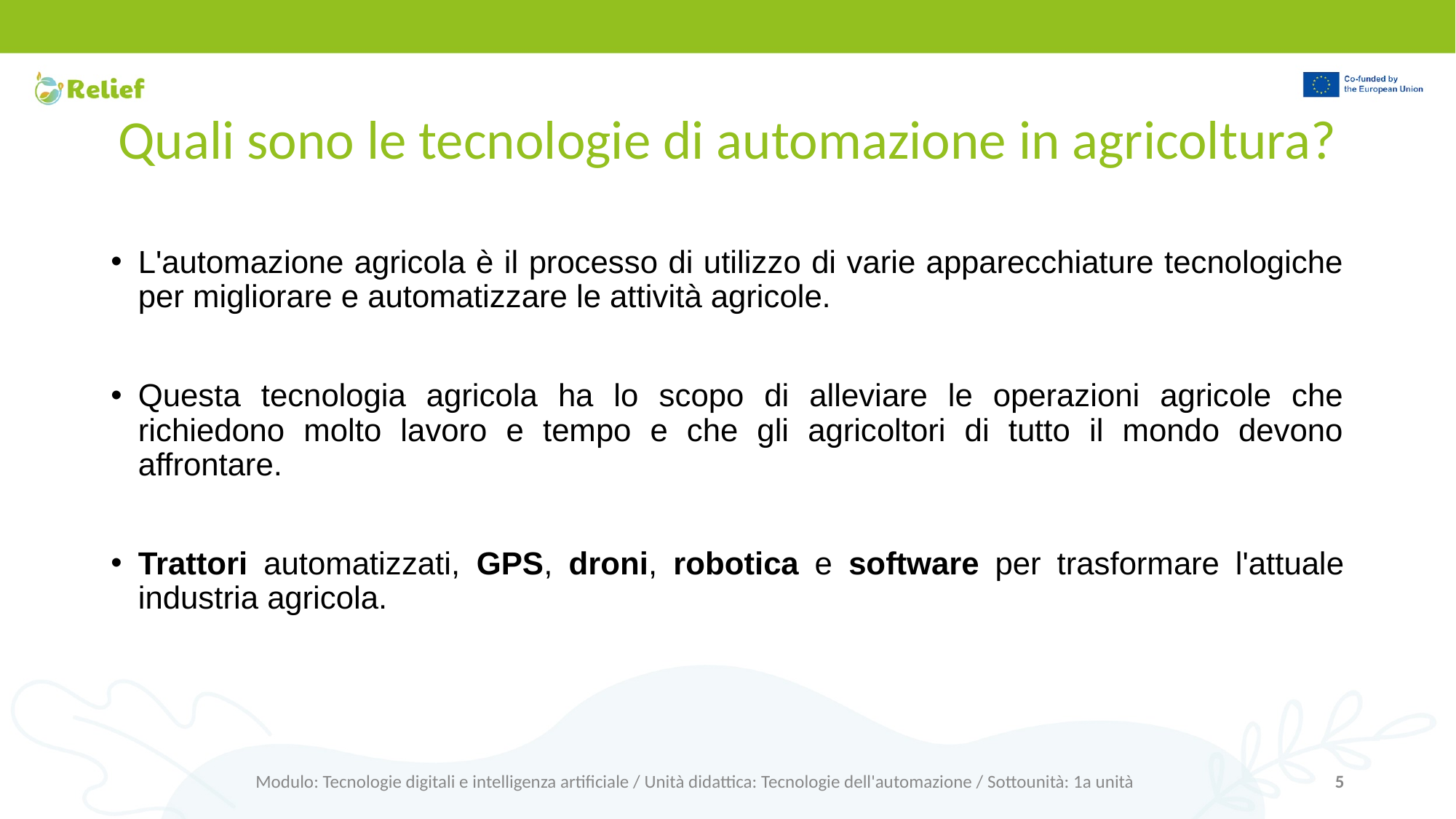

# Quali sono le tecnologie di automazione in agricoltura?
L'automazione agricola è il processo di utilizzo di varie apparecchiature tecnologiche per migliorare e automatizzare le attività agricole.

Questa tecnologia agricola ha lo scopo di alleviare le operazioni agricole che richiedono molto lavoro e tempo e che gli agricoltori di tutto il mondo devono affrontare.

Trattori automatizzati, GPS, droni, robotica e software per trasformare l'attuale industria agricola.

Modulo: Tecnologie digitali e intelligenza artificiale / Unità didattica: Tecnologie dell'automazione / Sottounità: 1a unità
5